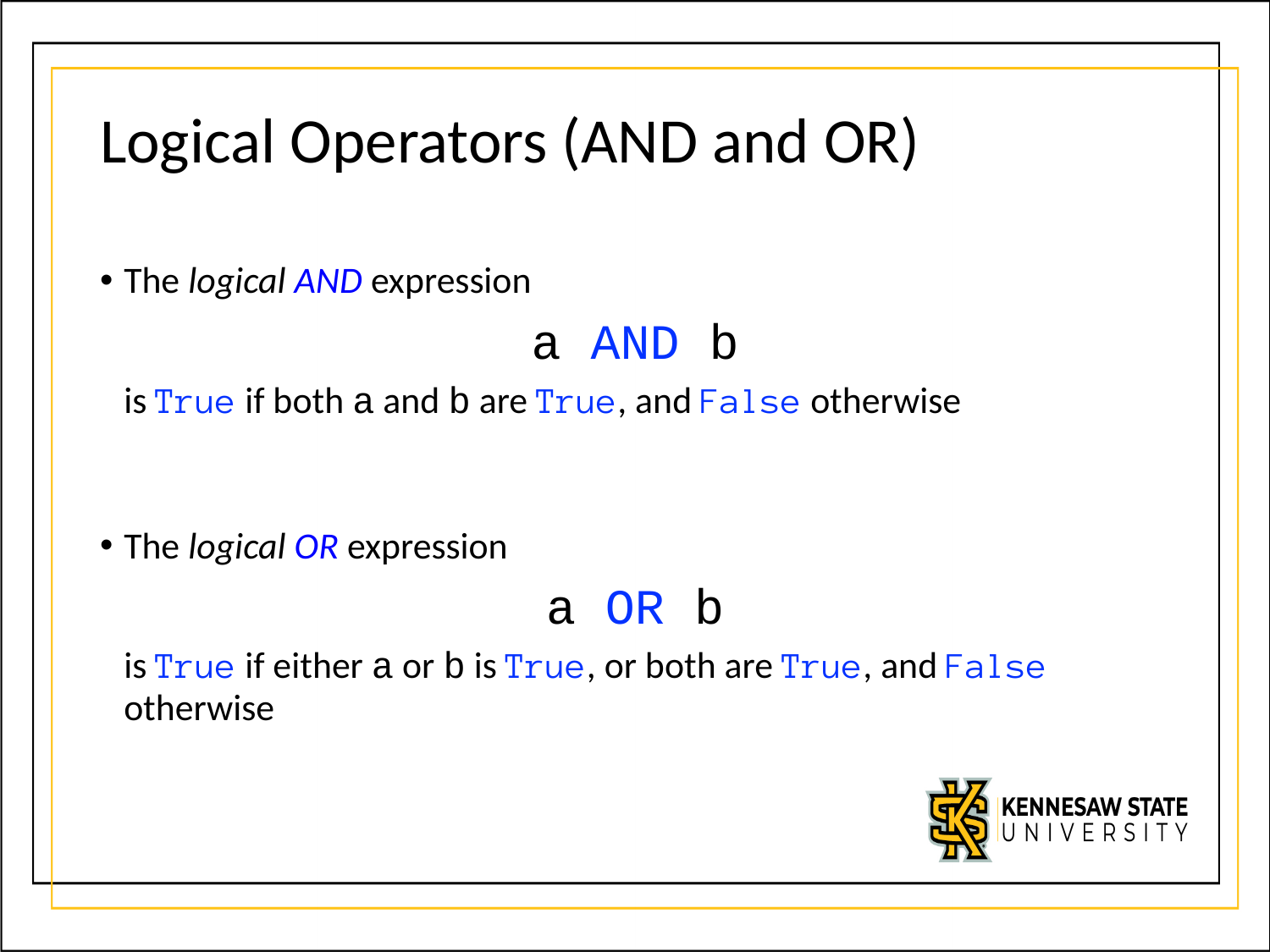

# Logical Operators (AND and OR)
The logical AND expression
a AND b
	is True if both a and b are True, and False otherwise

The logical OR expression
a OR b
	is True if either a or b is True, or both are True, and False otherwise